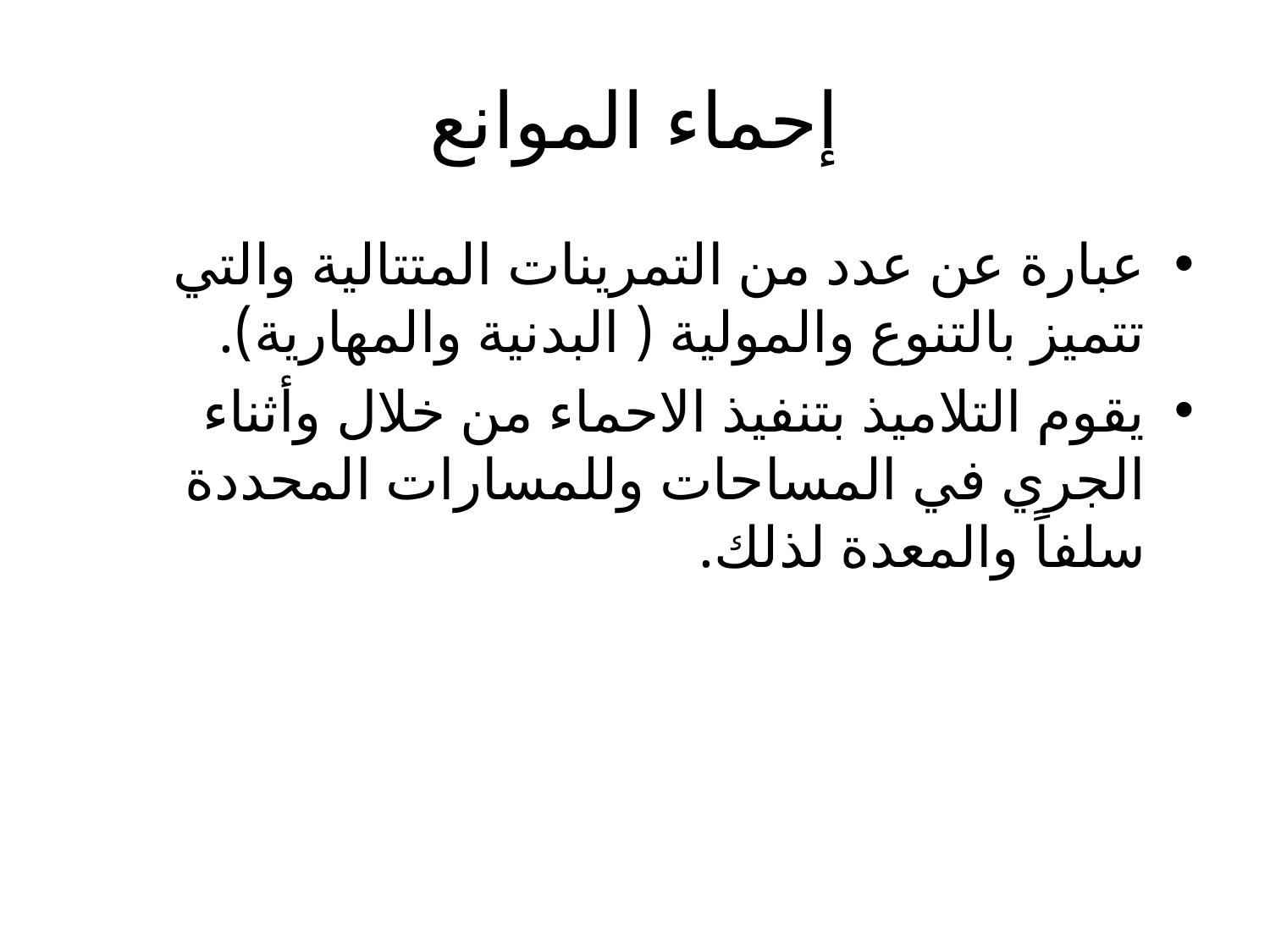

# إحماء الموانع
عبارة عن عدد من التمرينات المتتالية والتي تتميز بالتنوع والمولية ( البدنية والمهارية).
يقوم التلاميذ بتنفيذ الاحماء من خلال وأثناء الجري في المساحات وللمسارات المحددة سلفاً والمعدة لذلك.